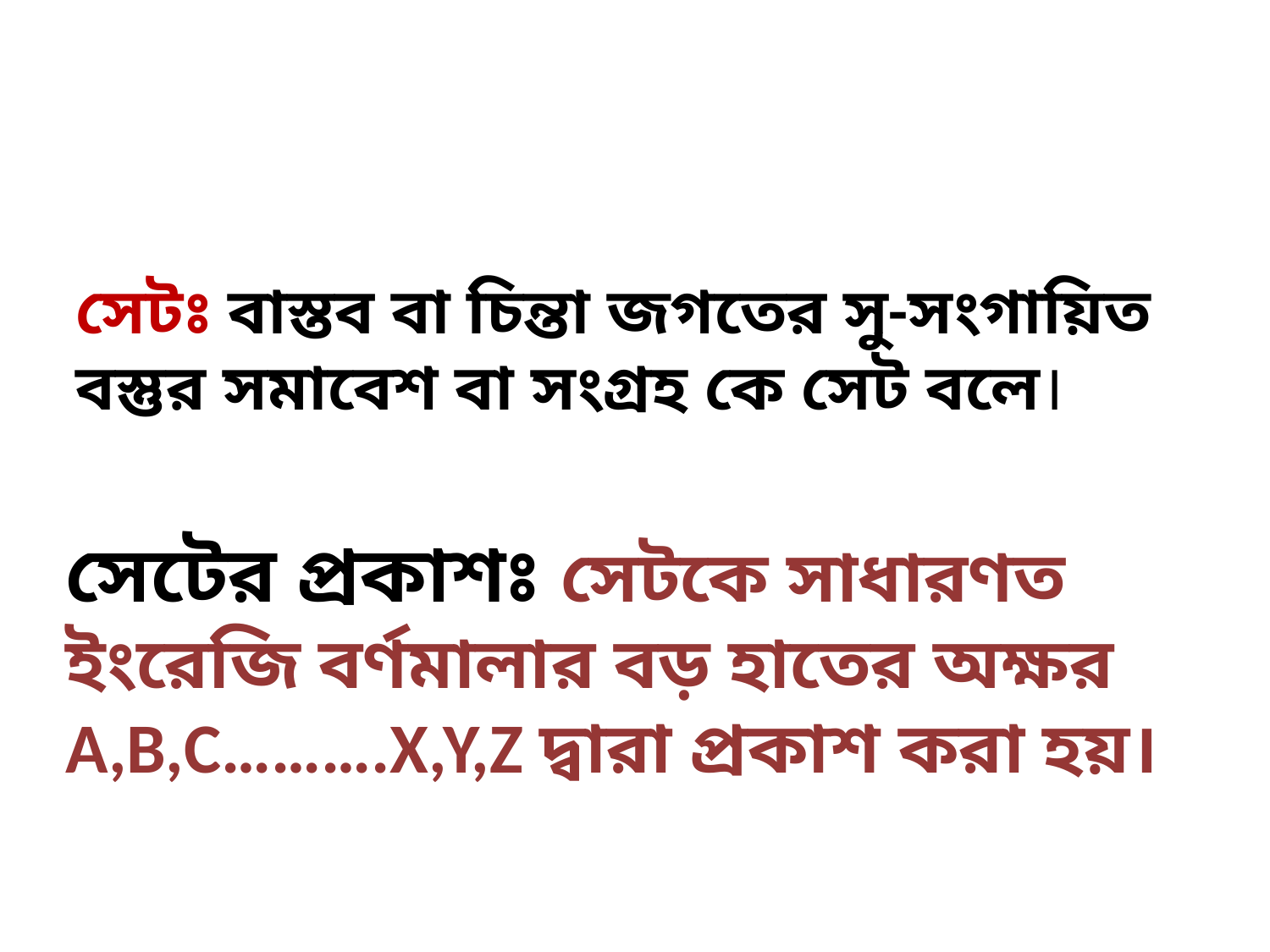

সেটঃ বাস্তব বা চিন্তা জগতের সু-সংগায়িত বস্তুর সমাবেশ বা সংগ্রহ কে সেট বলে।
সেটের প্রকাশঃ সেটকে সাধারণত ইংরেজি বর্ণমালার বড় হাতের অক্ষর A,B,C……….X,Y,Z দ্বারা প্রকাশ করা হয়।